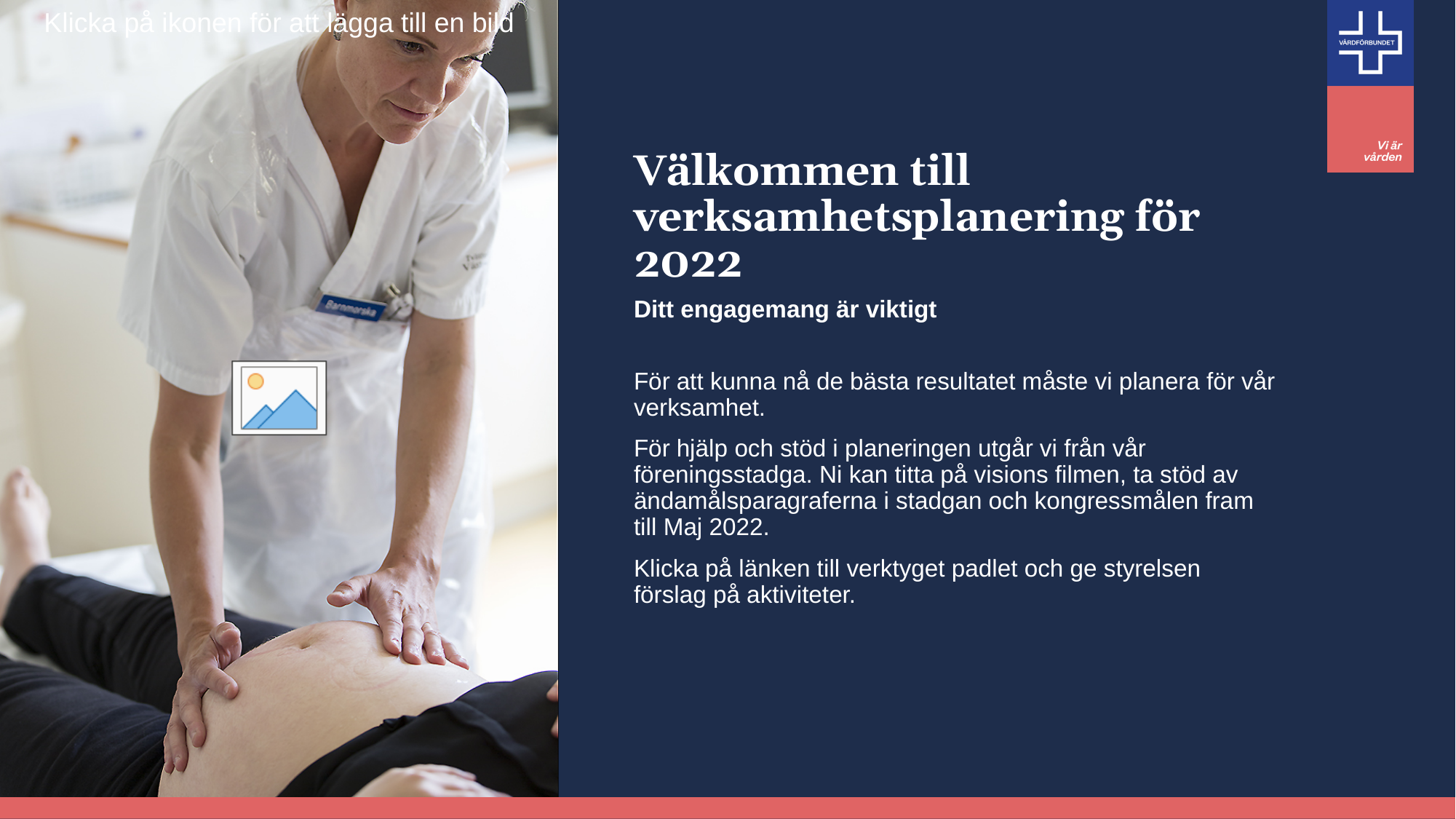

# Välkommen till verksamhetsplanering för 2022
Ditt engagemang är viktigt
För att kunna nå de bästa resultatet måste vi planera för vår verksamhet.
För hjälp och stöd i planeringen utgår vi från vår föreningsstadga. Ni kan titta på visions filmen, ta stöd av ändamålsparagraferna i stadgan och kongressmålen fram till Maj 2022.
Klicka på länken till verktyget padlet och ge styrelsen förslag på aktiviteter.